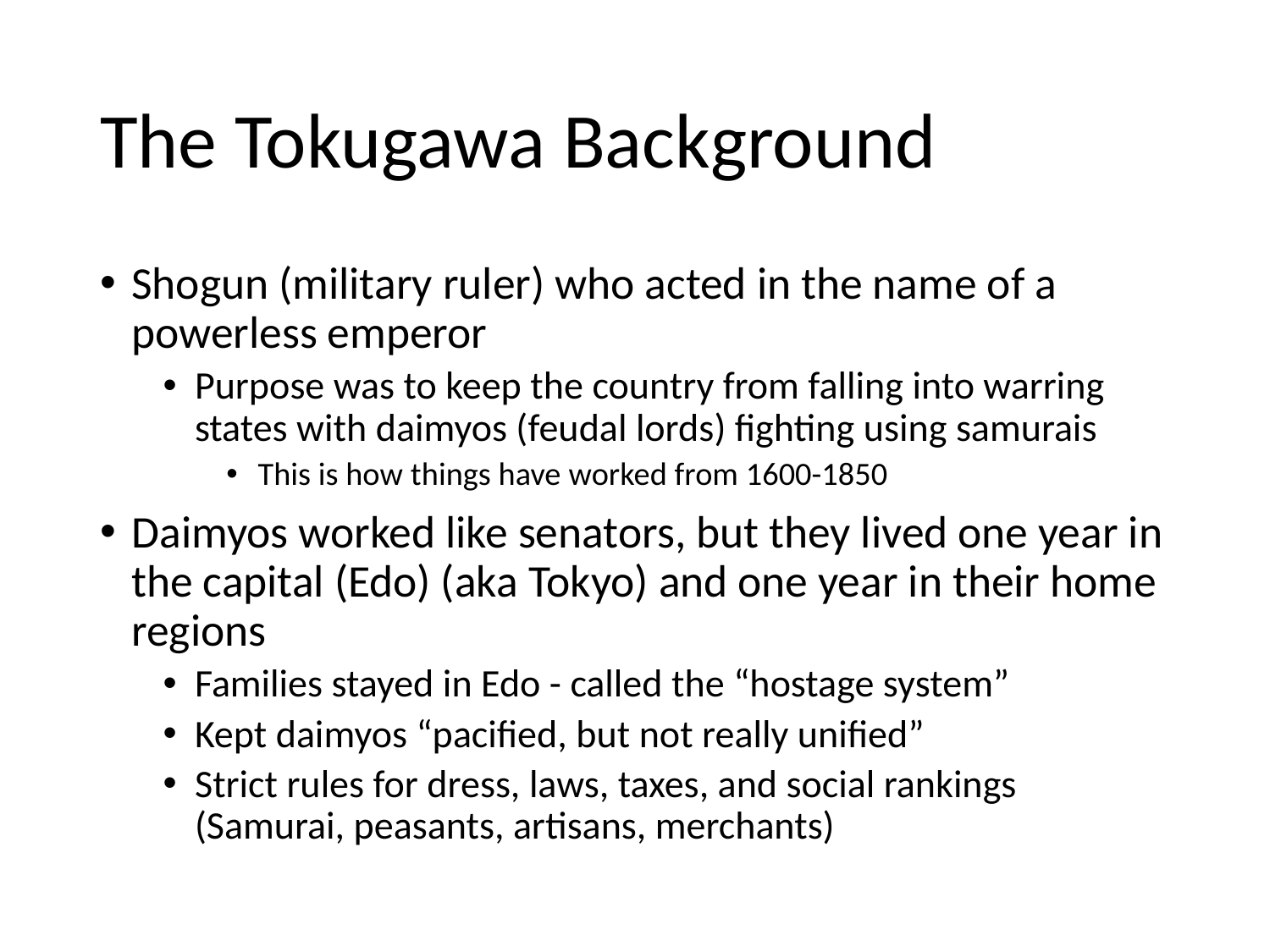

# The Tokugawa Background
Shogun (military ruler) who acted in the name of a powerless emperor
Purpose was to keep the country from falling into warring states with daimyos (feudal lords) fighting using samurais
This is how things have worked from 1600-1850
Daimyos worked like senators, but they lived one year in the capital (Edo) (aka Tokyo) and one year in their home regions
Families stayed in Edo - called the “hostage system”
Kept daimyos “pacified, but not really unified”
Strict rules for dress, laws, taxes, and social rankings (Samurai, peasants, artisans, merchants)